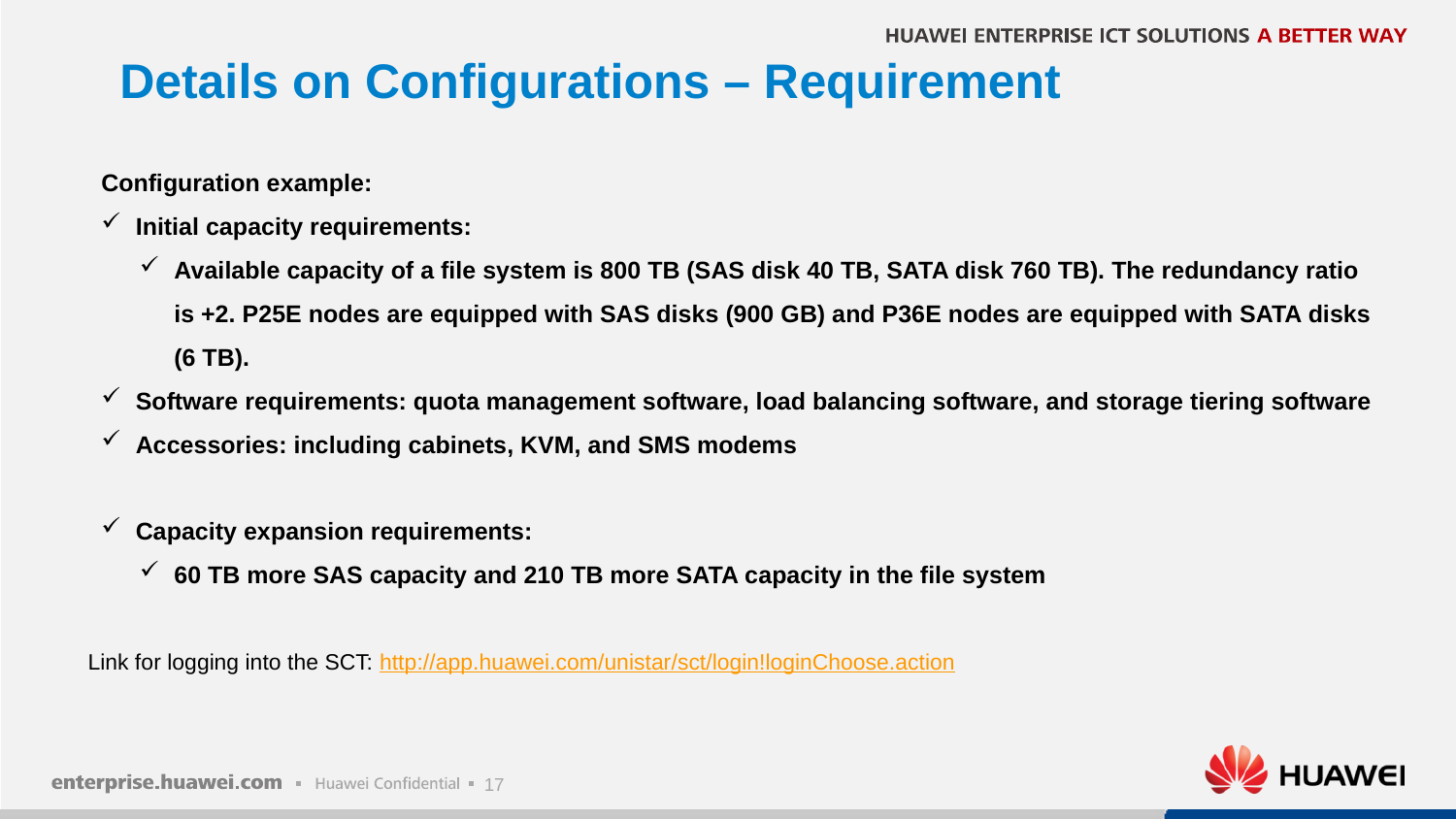

# Details on Configurations – Requirement
Configuration example:
Initial capacity requirements:
Available capacity of a file system is 800 TB (SAS disk 40 TB, SATA disk 760 TB). The redundancy ratio is +2. P25E nodes are equipped with SAS disks (900 GB) and P36E nodes are equipped with SATA disks (6 TB).
Software requirements: quota management software, load balancing software, and storage tiering software
Accessories: including cabinets, KVM, and SMS modems

Capacity expansion requirements:
60 TB more SAS capacity and 210 TB more SATA capacity in the file system
Link for logging into the SCT: http://app.huawei.com/unistar/sct/login!loginChoose.action